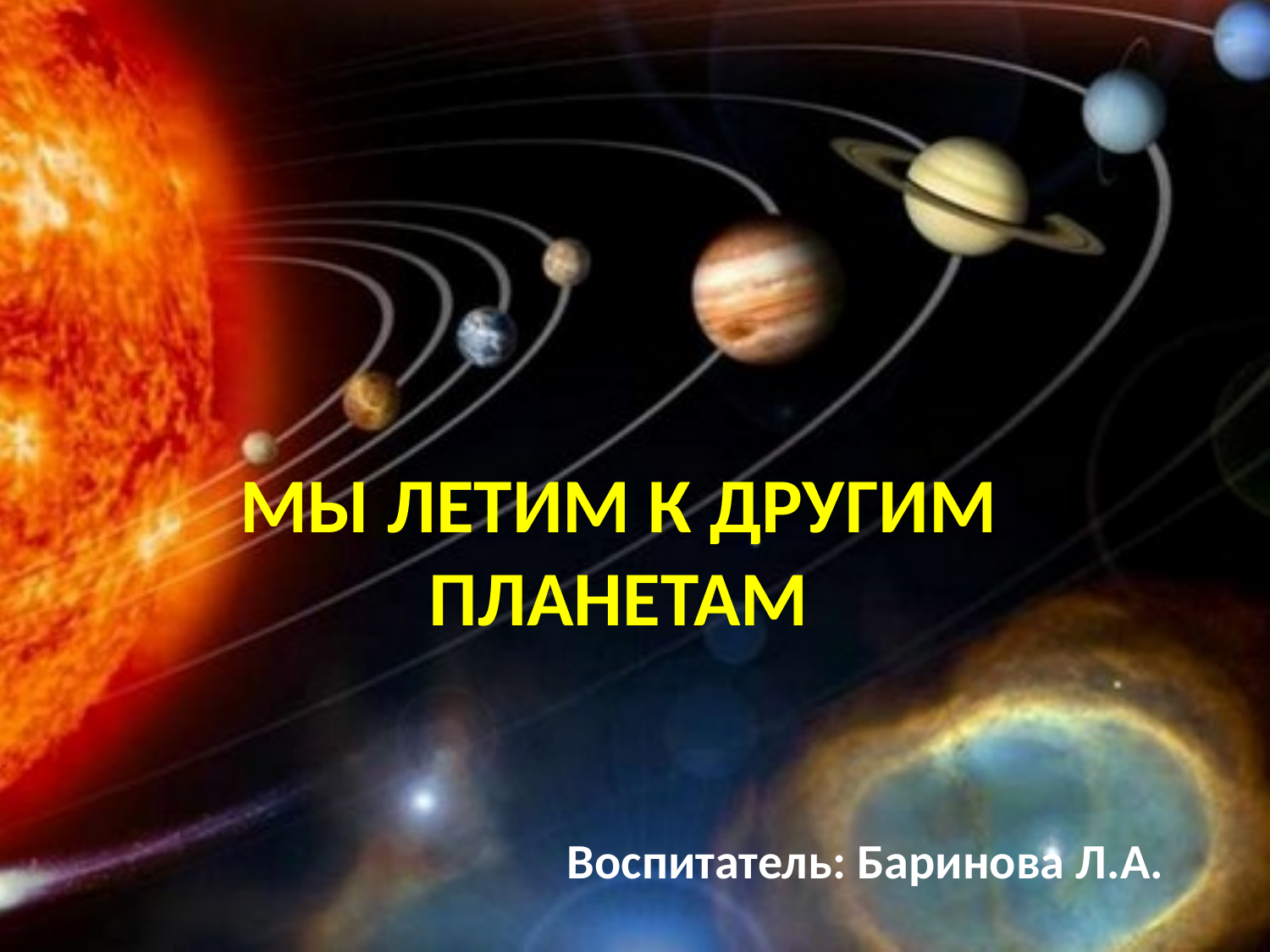

# МЫ ЛЕТИМ К ДРУГИМ ПЛАНЕТАМ
Воспитатель: Баринова Л.А.